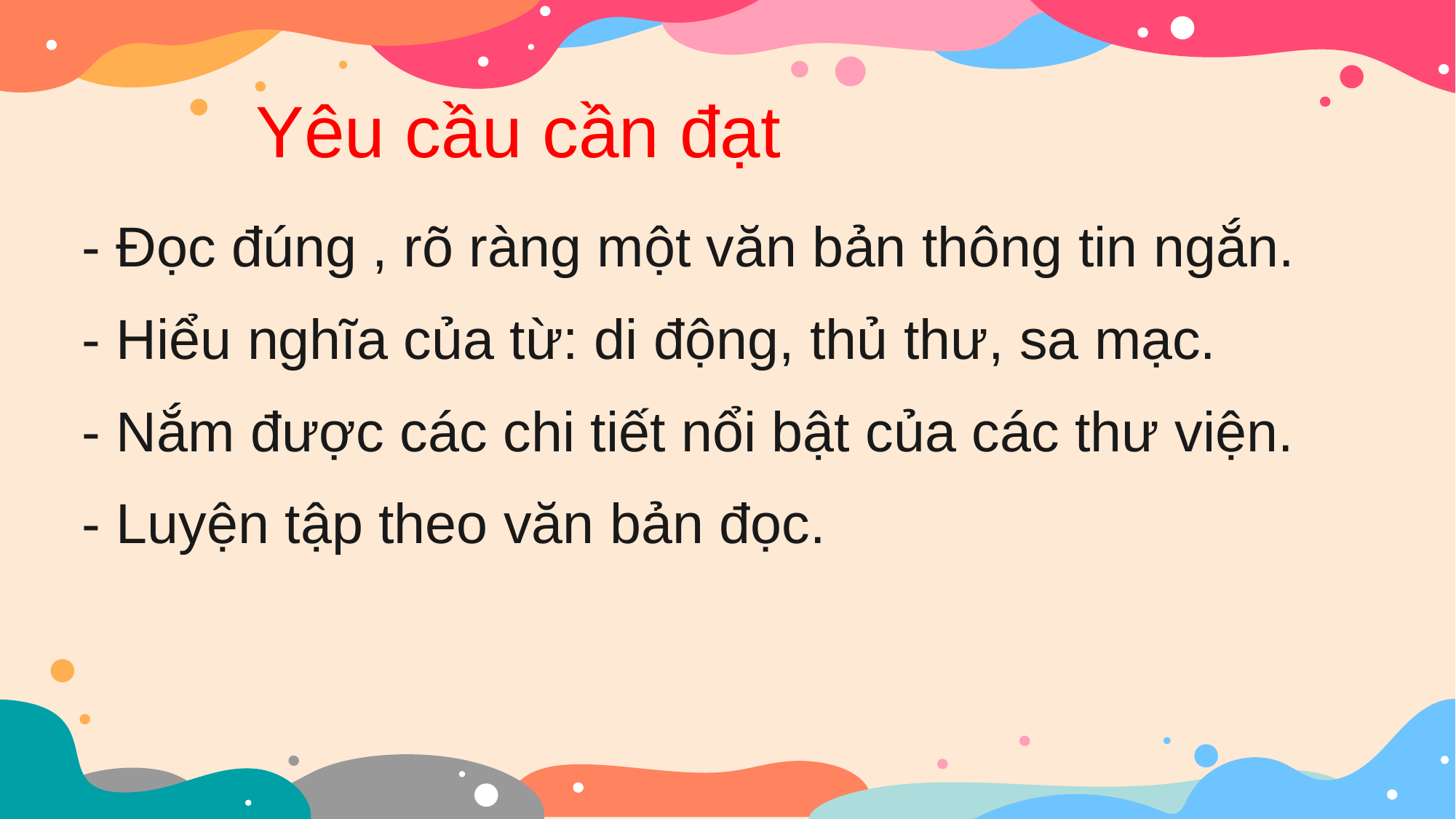

Yêu cầu cần đạt
  - Đọc đúng , rõ ràng một văn bản thông tin ngắn.
  - Hiểu nghĩa của từ: di động, thủ thư, sa mạc.
  - Nắm được các chi tiết nổi bật của các thư viện.
  - Luyện tập theo văn bản đọc.